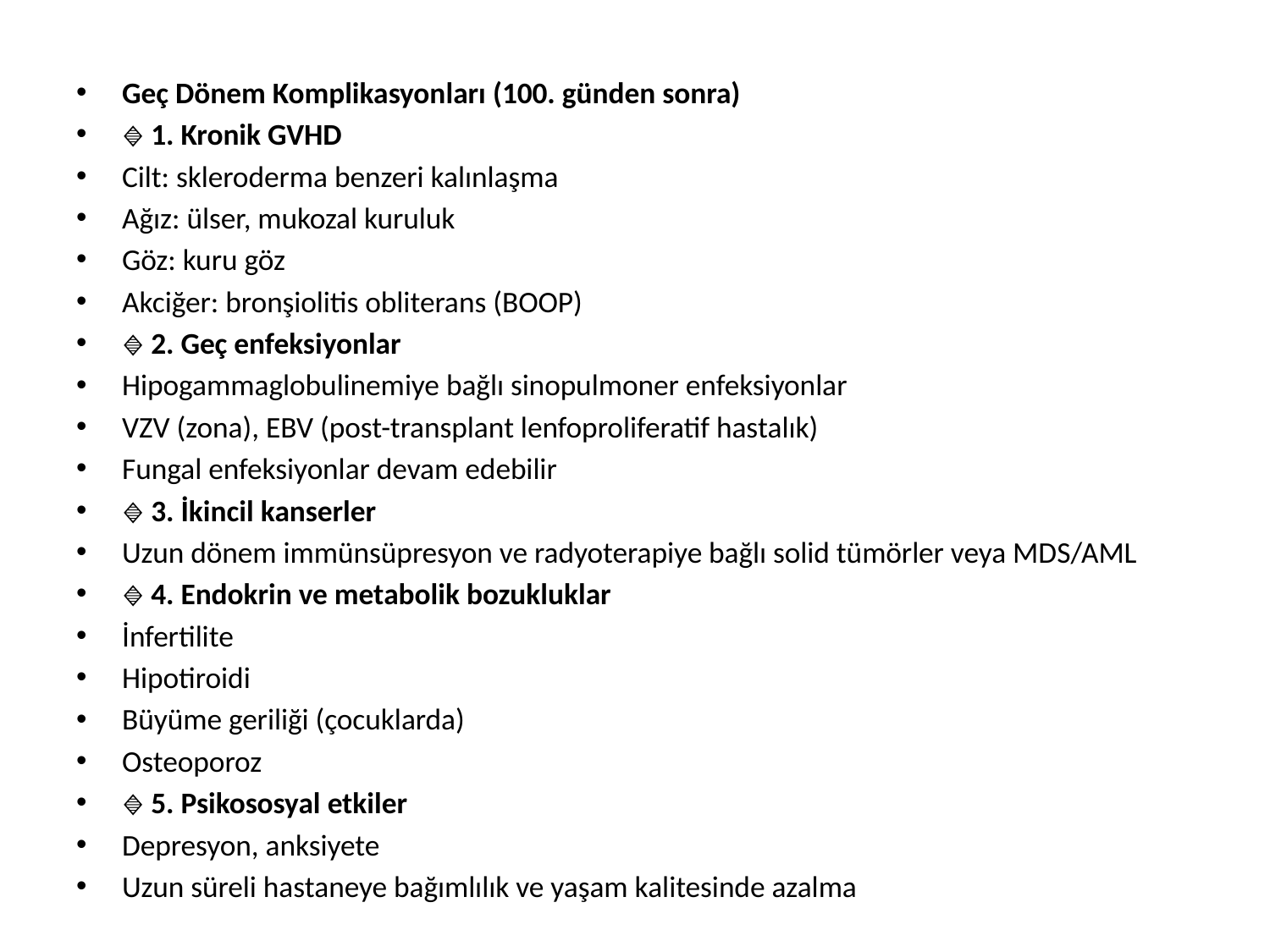

Geç Dönem Komplikasyonları (100. günden sonra)
🔹 1. Kronik GVHD
Cilt: skleroderma benzeri kalınlaşma
Ağız: ülser, mukozal kuruluk
Göz: kuru göz
Akciğer: bronşiolitis obliterans (BOOP)
🔹 2. Geç enfeksiyonlar
Hipogammaglobulinemiye bağlı sinopulmoner enfeksiyonlar
VZV (zona), EBV (post-transplant lenfoproliferatif hastalık)
Fungal enfeksiyonlar devam edebilir
🔹 3. İkincil kanserler
Uzun dönem immünsüpresyon ve radyoterapiye bağlı solid tümörler veya MDS/AML
🔹 4. Endokrin ve metabolik bozukluklar
İnfertilite
Hipotiroidi
Büyüme geriliği (çocuklarda)
Osteoporoz
🔹 5. Psikososyal etkiler
Depresyon, anksiyete
Uzun süreli hastaneye bağımlılık ve yaşam kalitesinde azalma